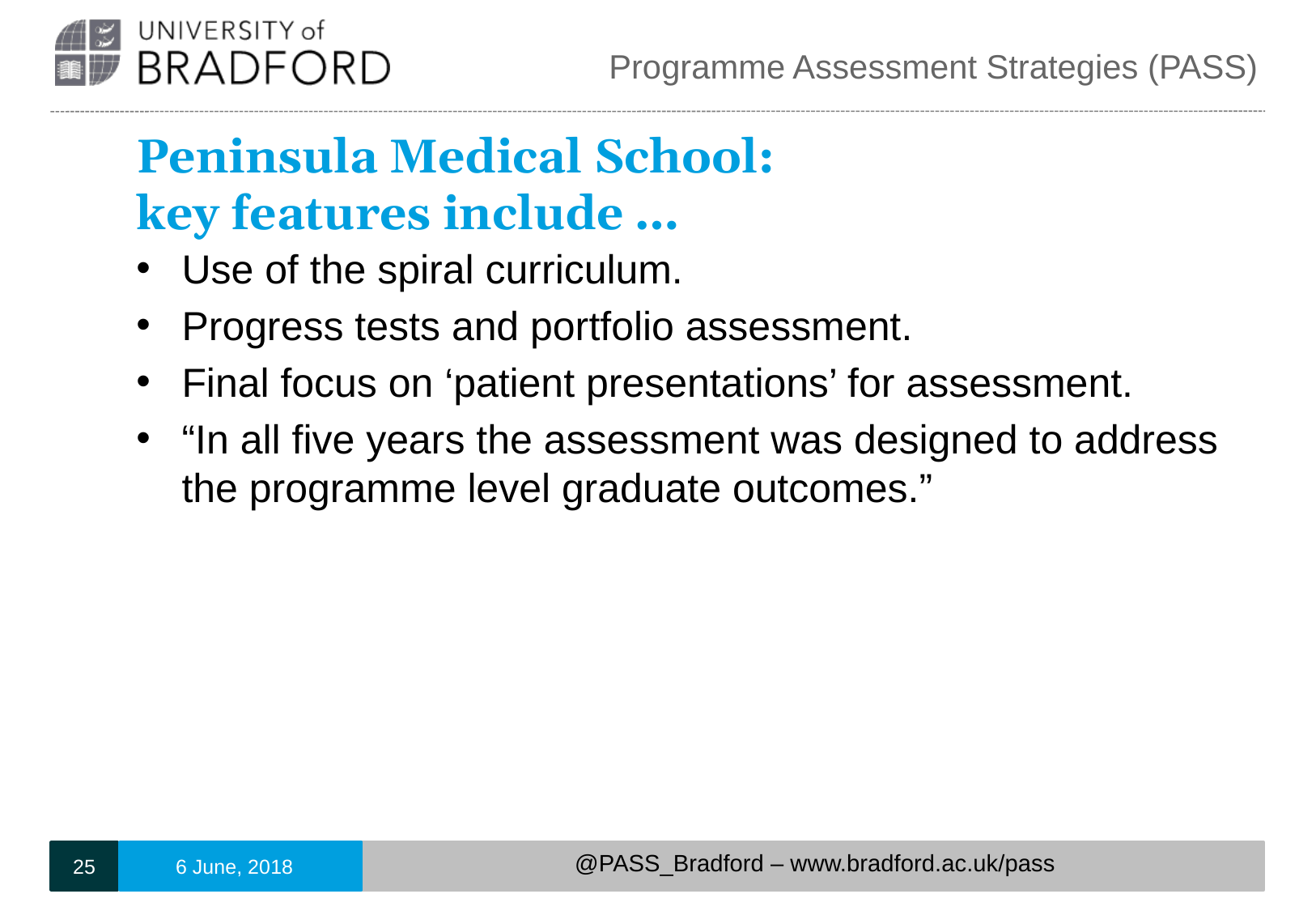

# Peninsula Medical School: key features include …
Use of the spiral curriculum.
Progress tests and portfolio assessment.
Final focus on ‘patient presentations’ for assessment.
“In all five years the assessment was designed to address the programme level graduate outcomes.”
25
6 June, 2018
@PASS_Bradford – www.bradford.ac.uk/pass